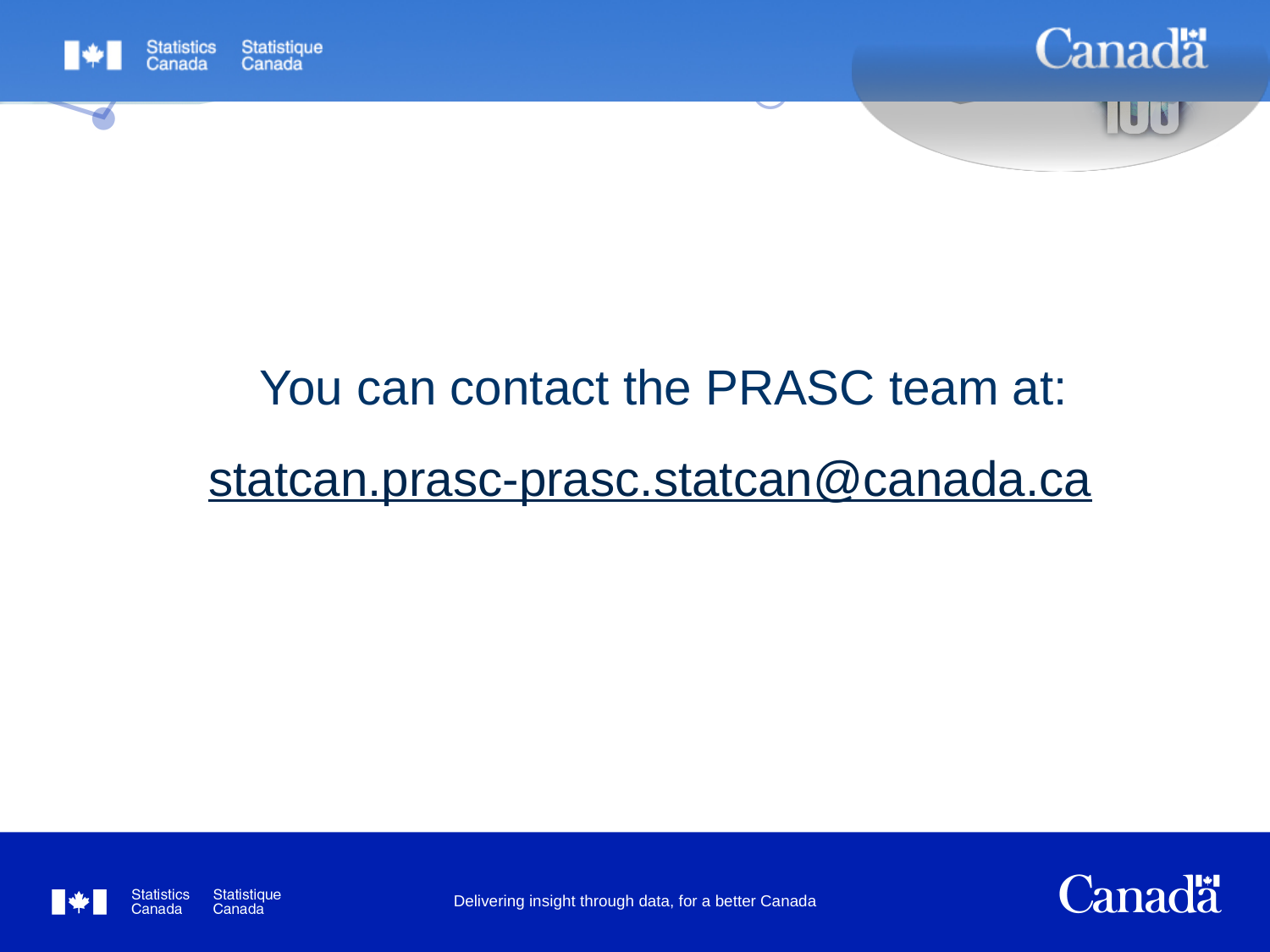

You can contact the PRASC team at:

statcan.prasc-prasc.statcan@canada.ca